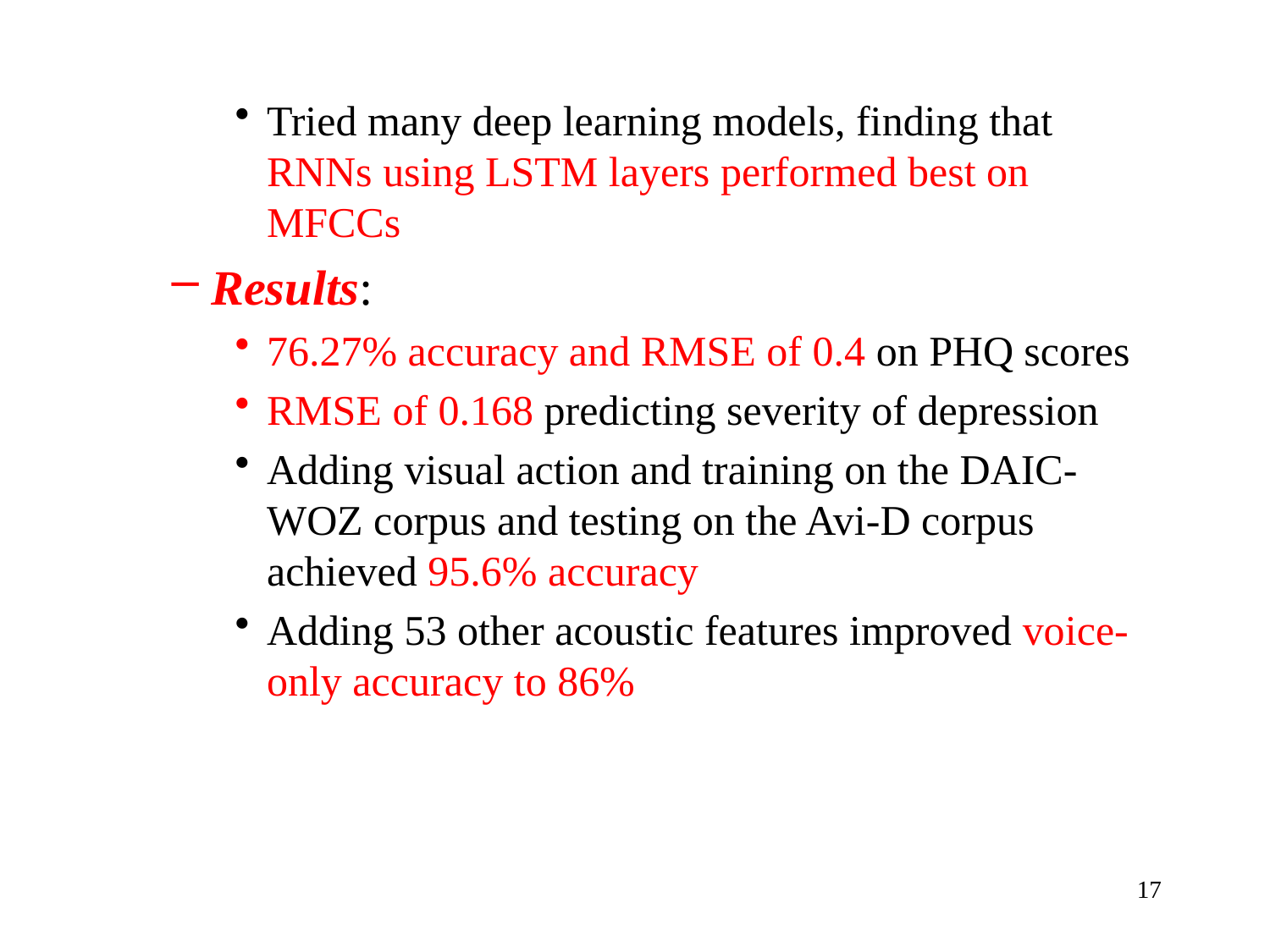

Tried many deep learning models, finding that RNNs using LSTM layers performed best on MFCCs
Results:
76.27% accuracy and RMSE of 0.4 on PHQ scores
RMSE of 0.168 predicting severity of depression
Adding visual action and training on the DAIC-WOZ corpus and testing on the Avi-D corpus achieved 95.6% accuracy
Adding 53 other acoustic features improved voice-only accuracy to 86%

17